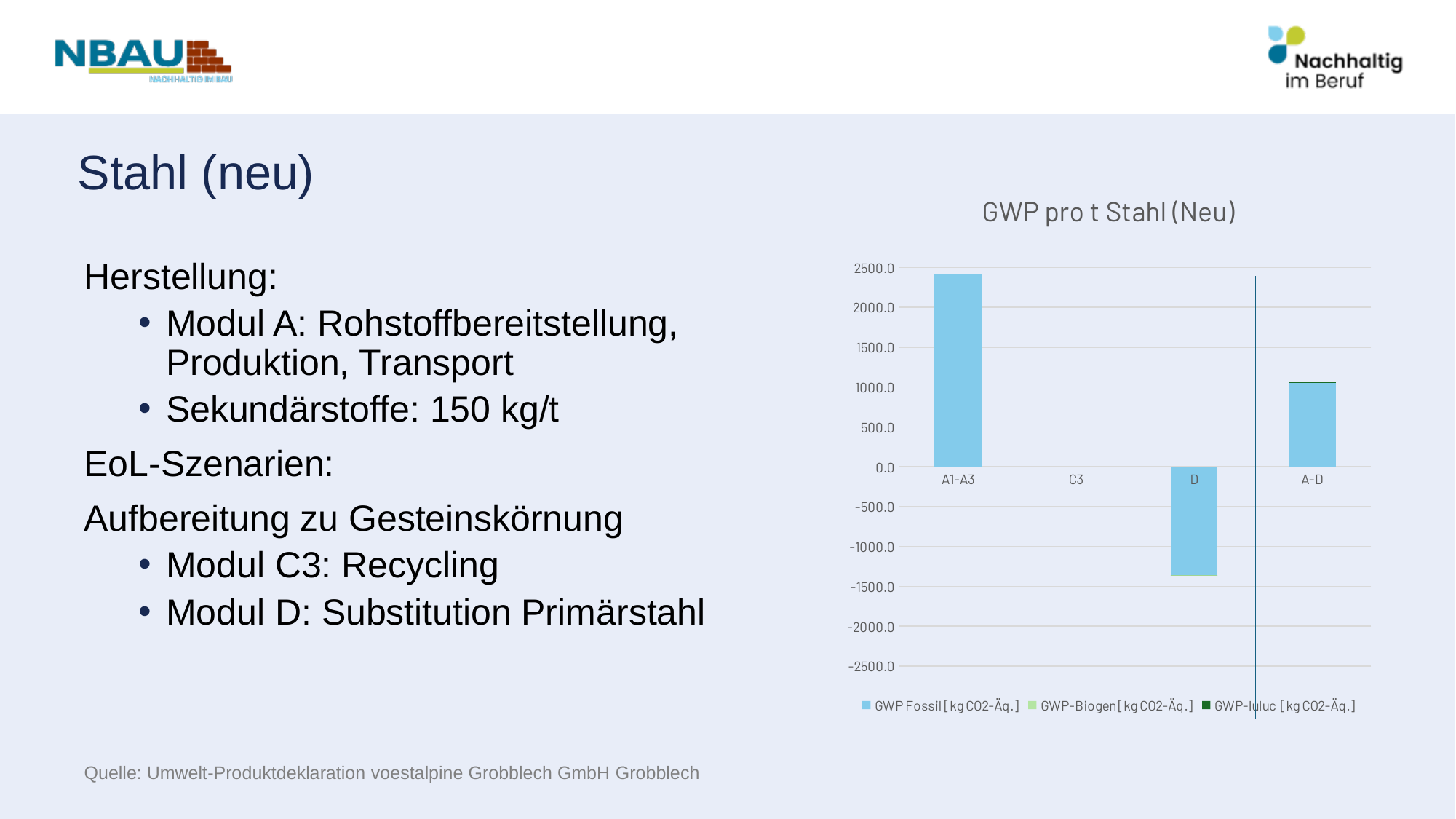

# Stahl (neu)

### Chart: GWP pro t Stahl (Neu)

| Category | GWP Fossil [kg CO2-Äq.] | GWP-Biogen [kg CO2-Äq.] | GWP-luluc  [kg CO2-Äq.] |
|---|---|---|---|
| A1-A3 | 2420.0 | 5.29 | 0.8 |
| C3 | 0.0 | 0.0 | 0.0 |
| D | -1360.0 | -0.88 | -0.197 |
| A-D | 1060.0 | 4.41 | 0.603 |
Herstellung:
Modul A: Rohstoffbereitstellung, Produktion, Transport
Sekundärstoffe: 150 kg/t
EoL-Szenarien:
Aufbereitung zu Gesteinskörnung
Modul C3: Recycling
Modul D: Substitution Primärstahl

Quelle: Umwelt­-Produktdeklaration ­voestalpine Grobblech GmbH ­Grobblech